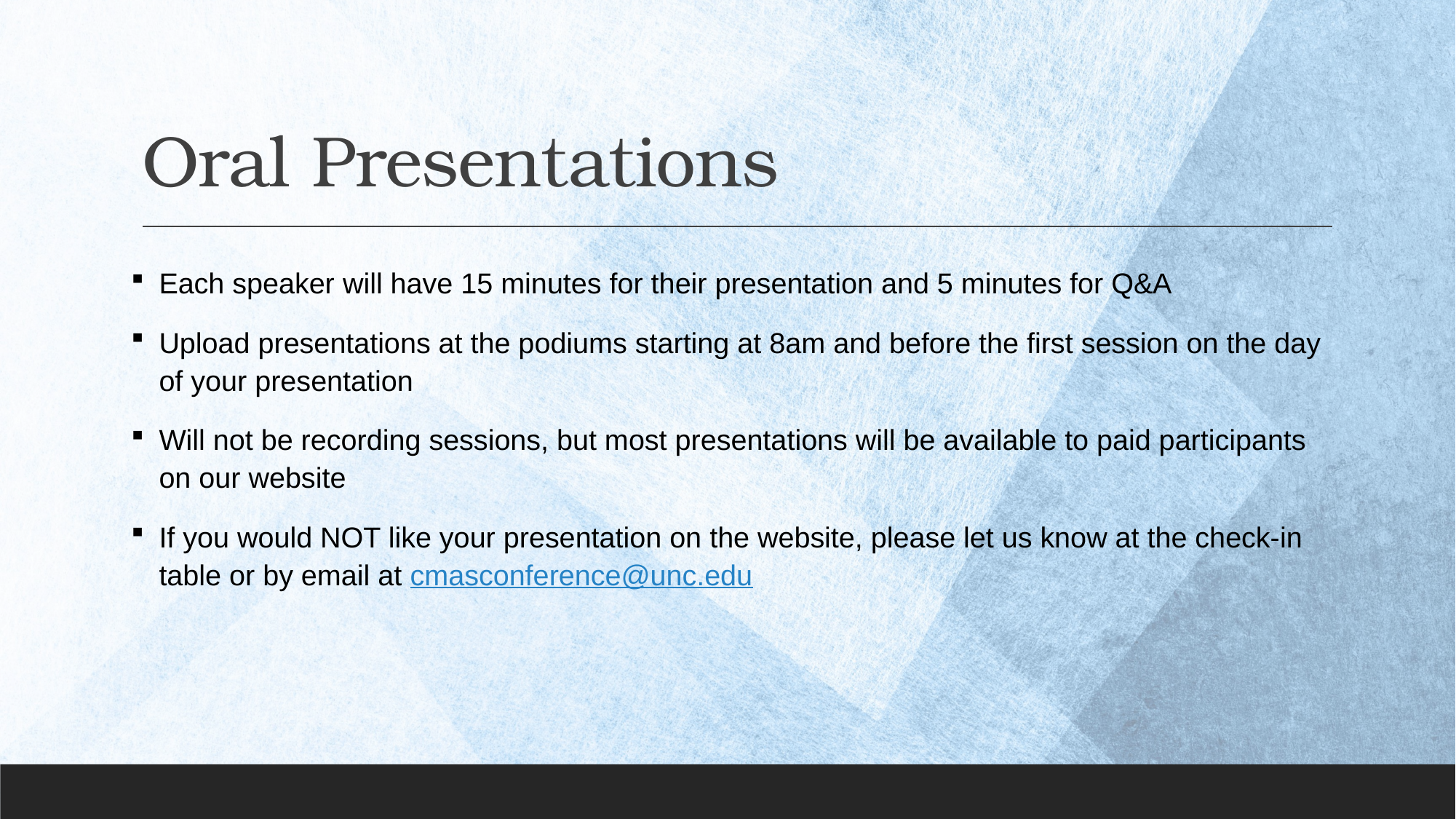

# Oral Presentations
Each speaker will have 15 minutes for their presentation and 5 minutes for Q&A
Upload presentations at the podiums starting at 8am and before the first session on the day of your presentation
Will not be recording sessions, but most presentations will be available to paid participants on our website
If you would NOT like your presentation on the website, please let us know at the check-in table or by email at cmasconference@unc.edu